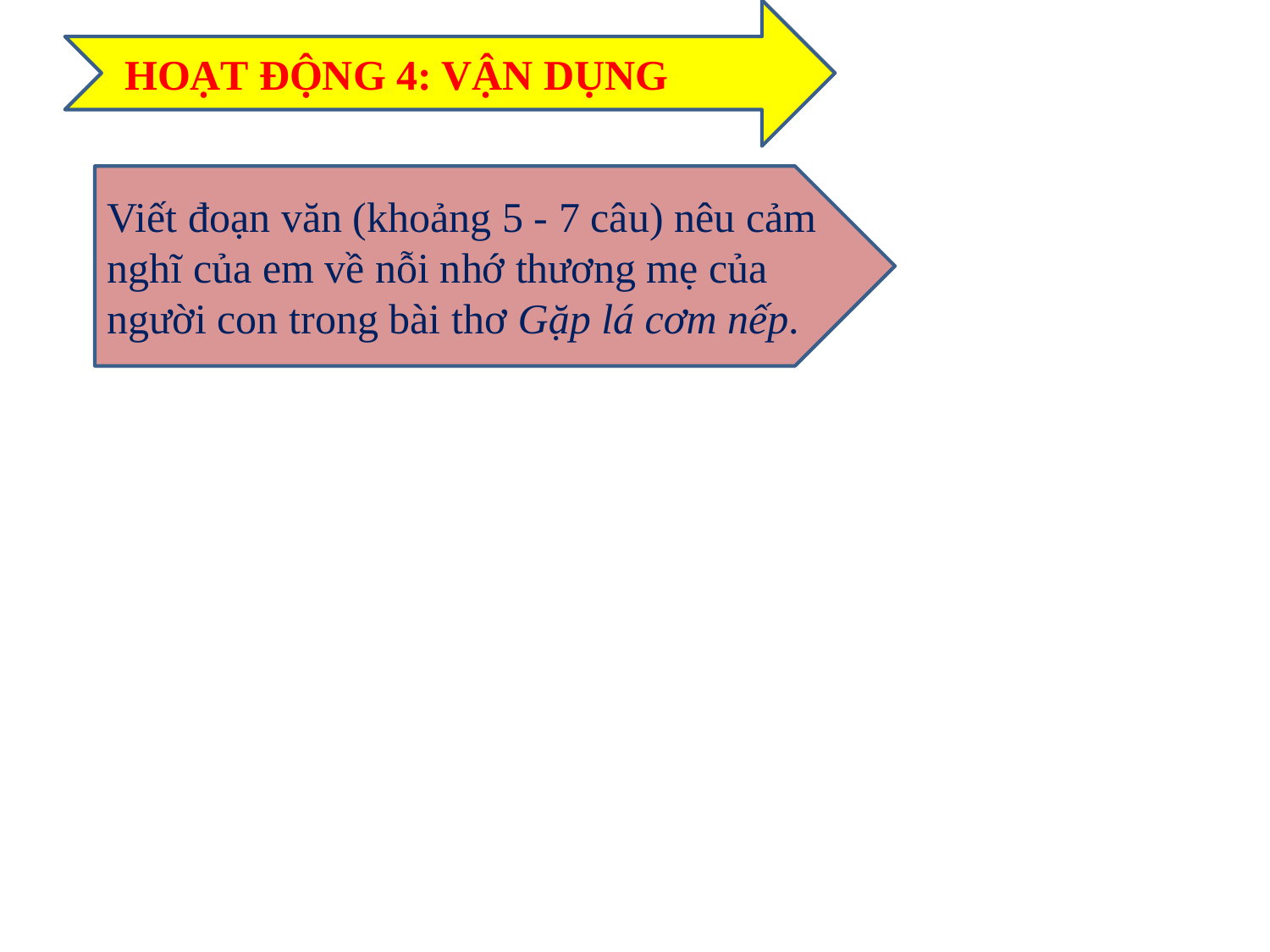

HOẠT ĐỘNG 4: VẬN DỤNG
Viết đoạn văn (khoảng 5 - 7 câu) nêu cảm nghĩ của em về nỗi nhớ thương mẹ của người con trong bài thơ Gặp lá cơm nếp.